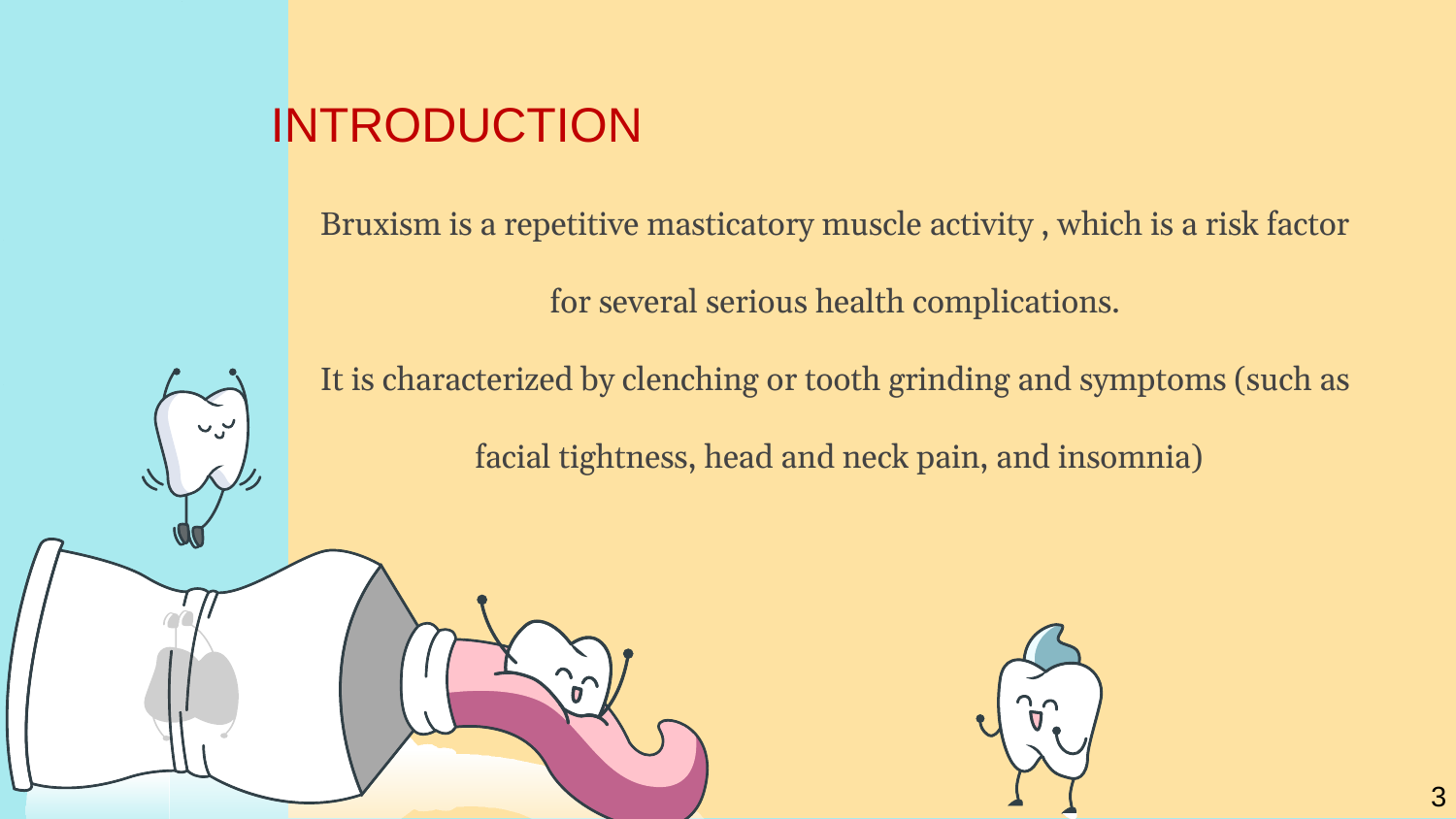

# INTRODUCTION
Bruxism is a repetitive masticatory muscle activity , which is a risk factor

for several serious health complications.

It is characterized by clenching or tooth grinding and symptoms (such as

facial tightness, head and neck pain, and insomnia)

3